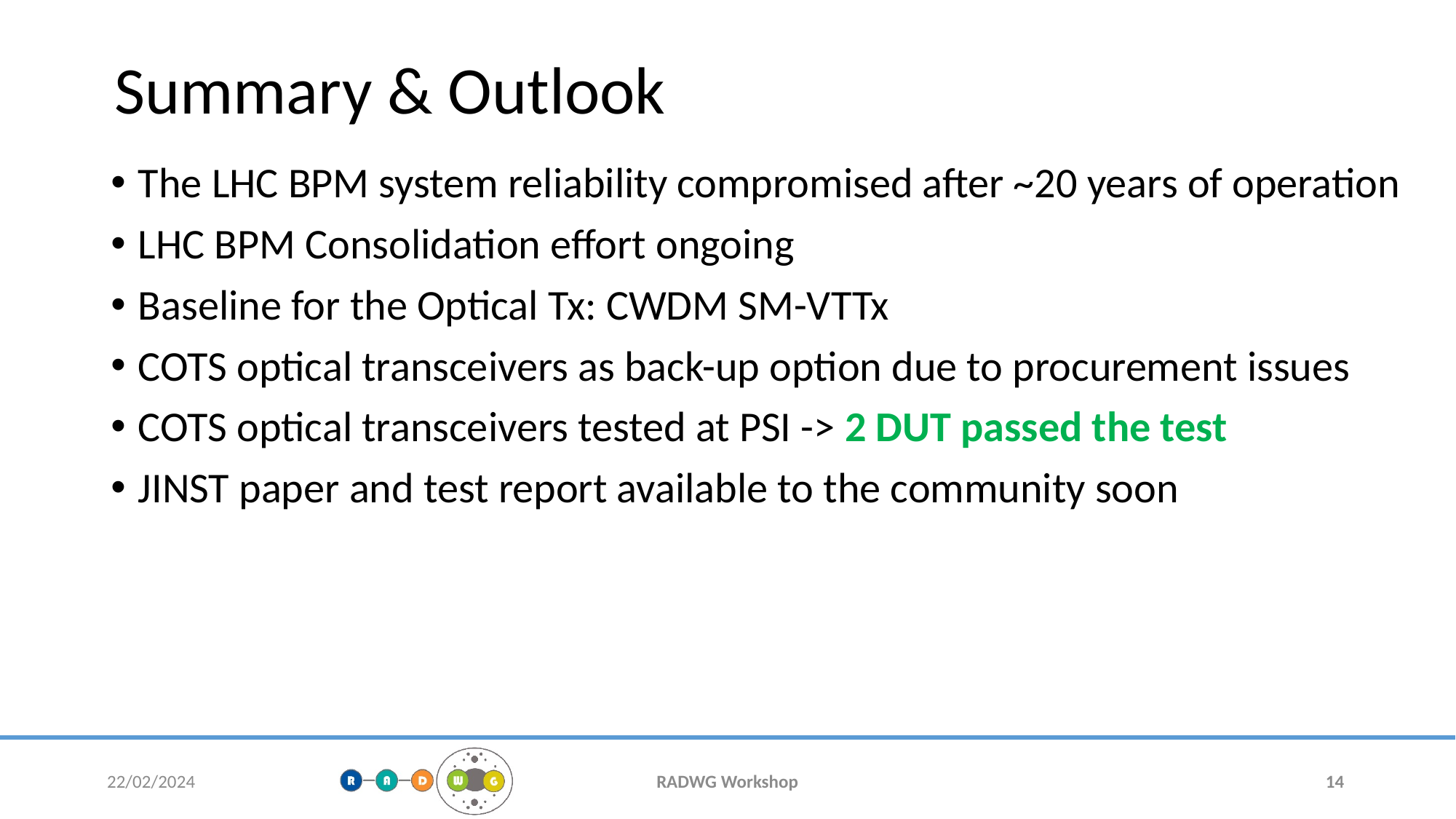

# Summary & Outlook
The LHC BPM system reliability compromised after ~20 years of operation
LHC BPM Consolidation effort ongoing
Baseline for the Optical Tx: CWDM SM-VTTx
COTS optical transceivers as back-up option due to procurement issues
COTS optical transceivers tested at PSI -> 2 DUT passed the test
JINST paper and test report available to the community soon

22/02/2024
RADWG Workshop
14